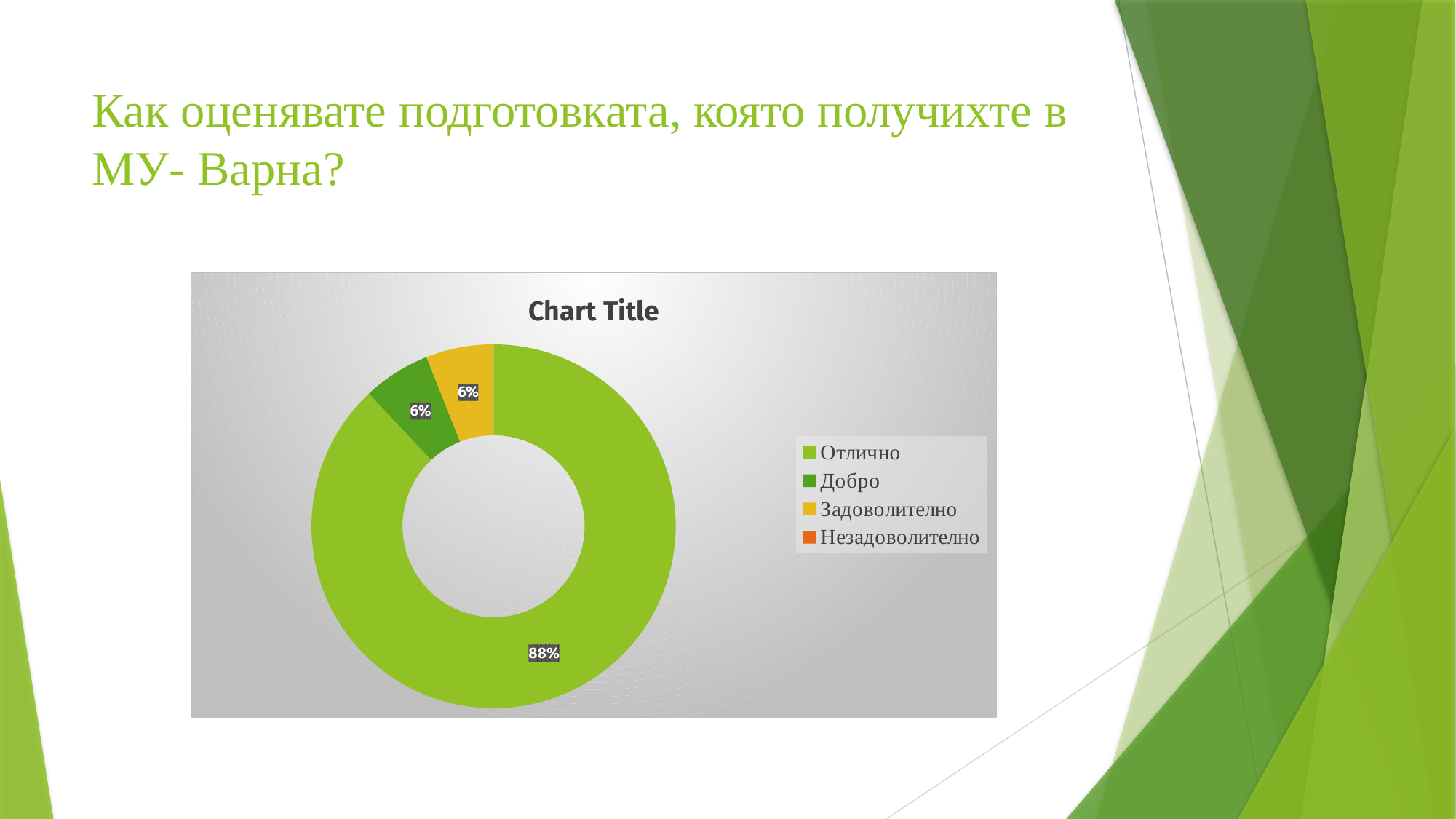

# Как оценявате подготовката, която получихте в МУ- Варна?

### Chart:

| Category |  |
|---|---|
| Отлично | 0.88 |
| Добро | 0.06 |
| Задоволително | 0.06 |
| Незадоволително | None |